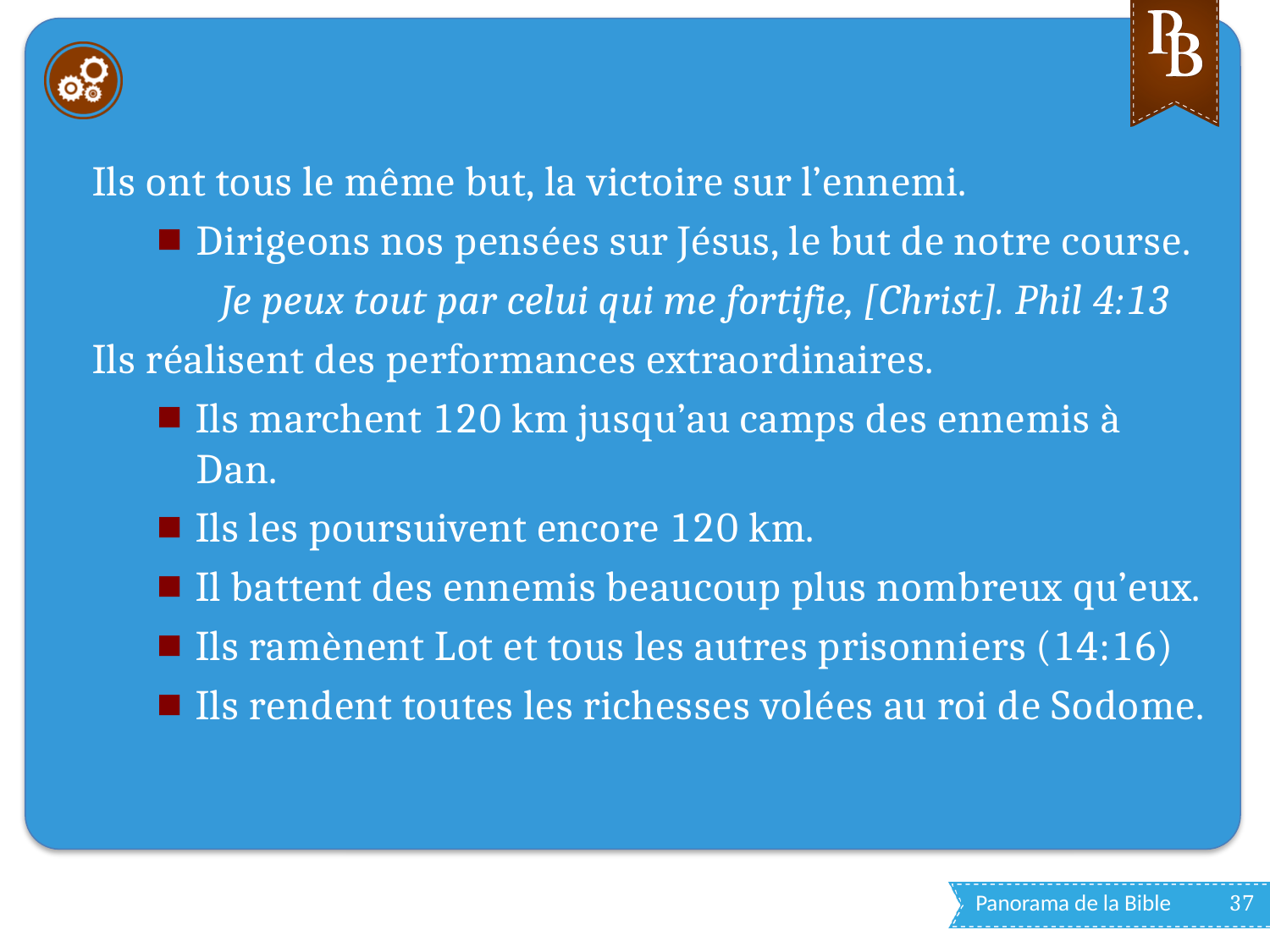

#
Ils ont tous le même but, la victoire sur l’ennemi.
Dirigeons nos pensées sur Jésus, le but de notre course.
Je peux tout par celui qui me fortifie, [Christ]. Phil 4:13
Ils réalisent des performances extraordinaires.
Ils marchent 120 km jusqu’au camps des ennemis à Dan.
Ils les poursuivent encore 120 km.
Il battent des ennemis beaucoup plus nombreux qu’eux.
Ils ramènent Lot et tous les autres prisonniers (14:16)
Ils rendent toutes les richesses volées au roi de Sodome.